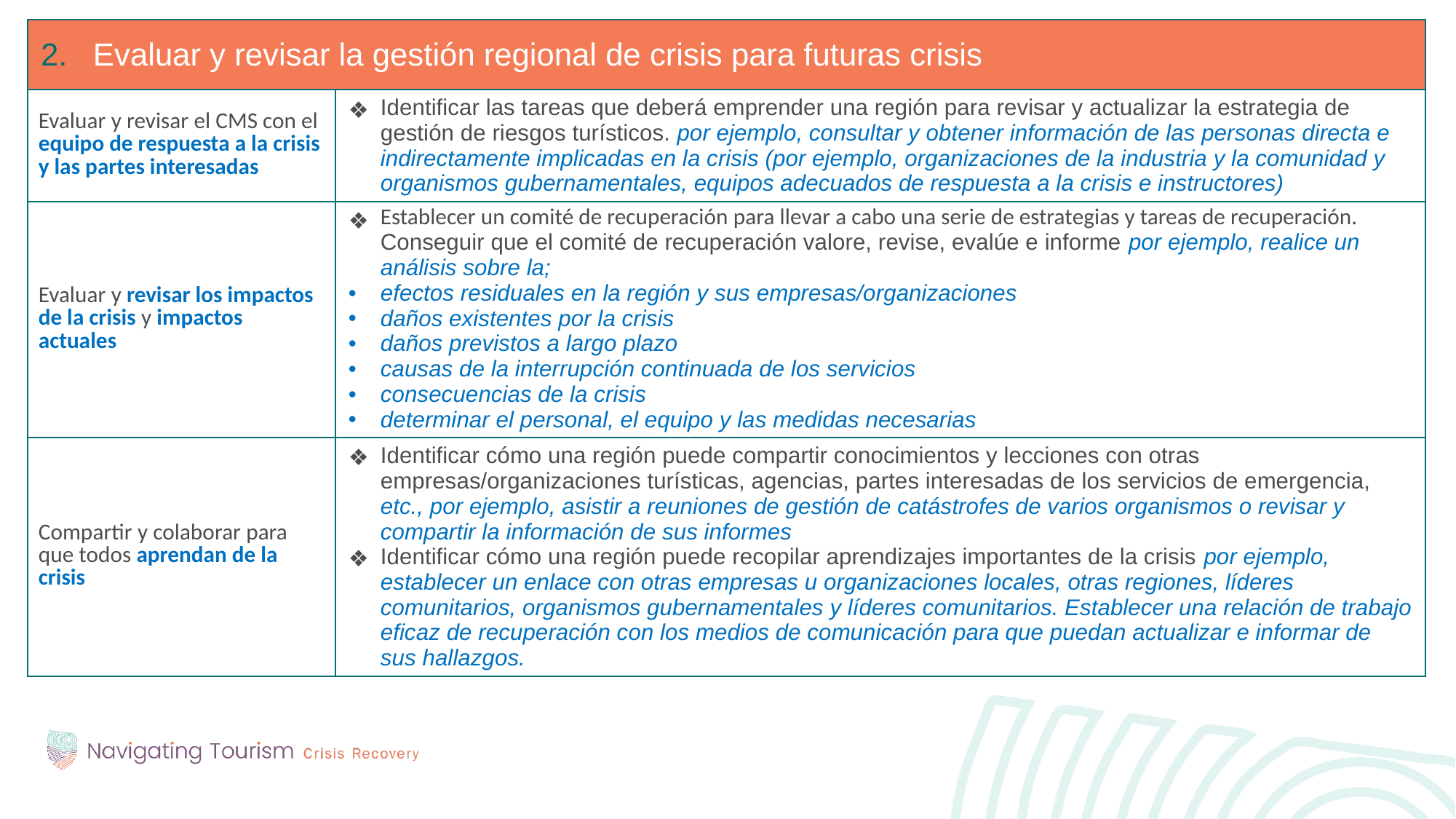

| Evaluar y revisar la gestión regional de crisis para futuras crisis |  |
| --- | --- |
| Evaluar y revisar el CMS con el equipo de respuesta a la crisis y las partes interesadas | Identificar las tareas que deberá emprender una región para revisar y actualizar la estrategia de gestión de riesgos turísticos. por ejemplo, consultar y obtener información de las personas directa e indirectamente implicadas en la crisis (por ejemplo, organizaciones de la industria y la comunidad y organismos gubernamentales, equipos adecuados de respuesta a la crisis e instructores) |
| Evaluar y revisar los impactos de la crisis y impactos actuales | Establecer un comité de recuperación para llevar a cabo una serie de estrategias y tareas de recuperación. Conseguir que el comité de recuperación valore, revise, evalúe e informe por ejemplo, realice un análisis sobre la; efectos residuales en la región y sus empresas/organizaciones daños existentes por la crisis daños previstos a largo plazo causas de la interrupción continuada de los servicios consecuencias de la crisis determinar el personal, el equipo y las medidas necesarias |
| Compartir y colaborar para que todos aprendan de la crisis | Identificar cómo una región puede compartir conocimientos y lecciones con otras empresas/organizaciones turísticas, agencias, partes interesadas de los servicios de emergencia, etc., por ejemplo, asistir a reuniones de gestión de catástrofes de varios organismos o revisar y compartir la información de sus informes Identificar cómo una región puede recopilar aprendizajes importantes de la crisis por ejemplo, establecer un enlace con otras empresas u organizaciones locales, otras regiones, líderes comunitarios, organismos gubernamentales y líderes comunitarios. Establecer una relación de trabajo eficaz de recuperación con los medios de comunicación para que puedan actualizar e informar de sus hallazgos. |